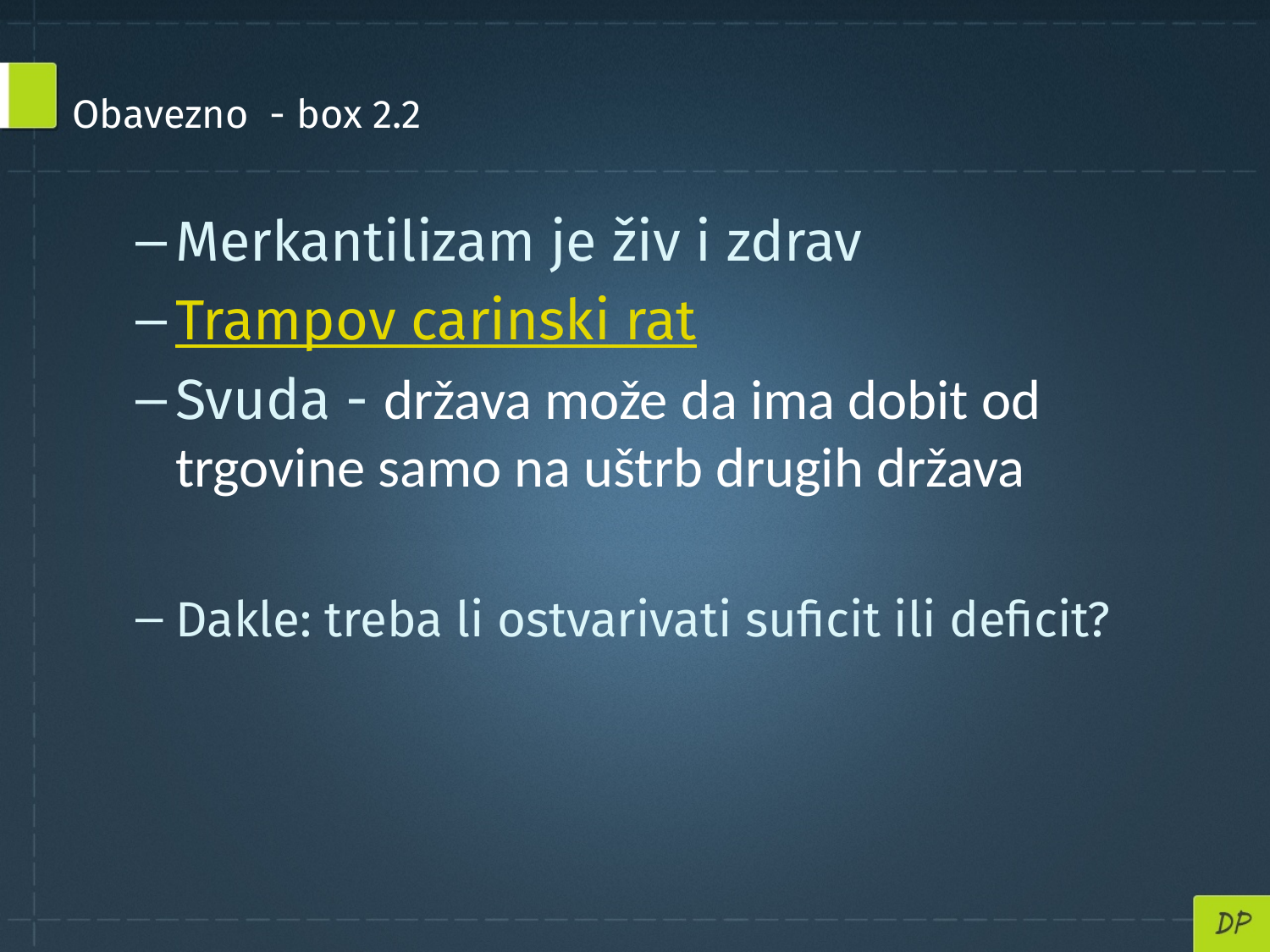

# Obavezno  - box 2.2
Merkantilizam je živ i zdrav
Trampov carinski rat
Svuda - država može da ima dobit od trgovine samo na uštrb drugih država

Dakle: treba li ostvarivati suficit ili deficit?